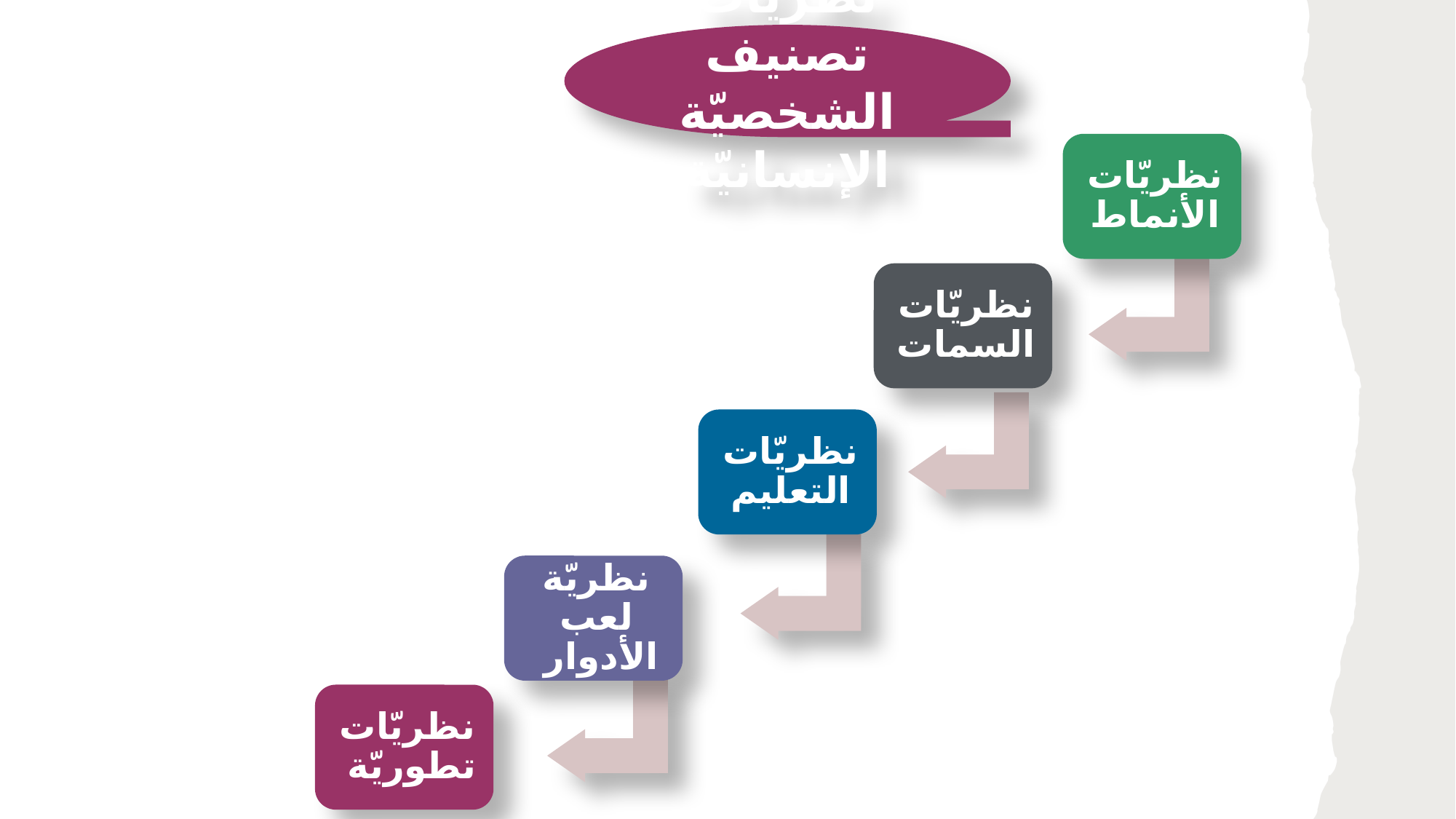

نظريّات تصنيف الشخصيّة الإنسانيّة
نظريّات الأنماط
نظريّات السمات
نظريّات التعليم
نظريّة لعب الأدوار
نظريّات تطوريّة